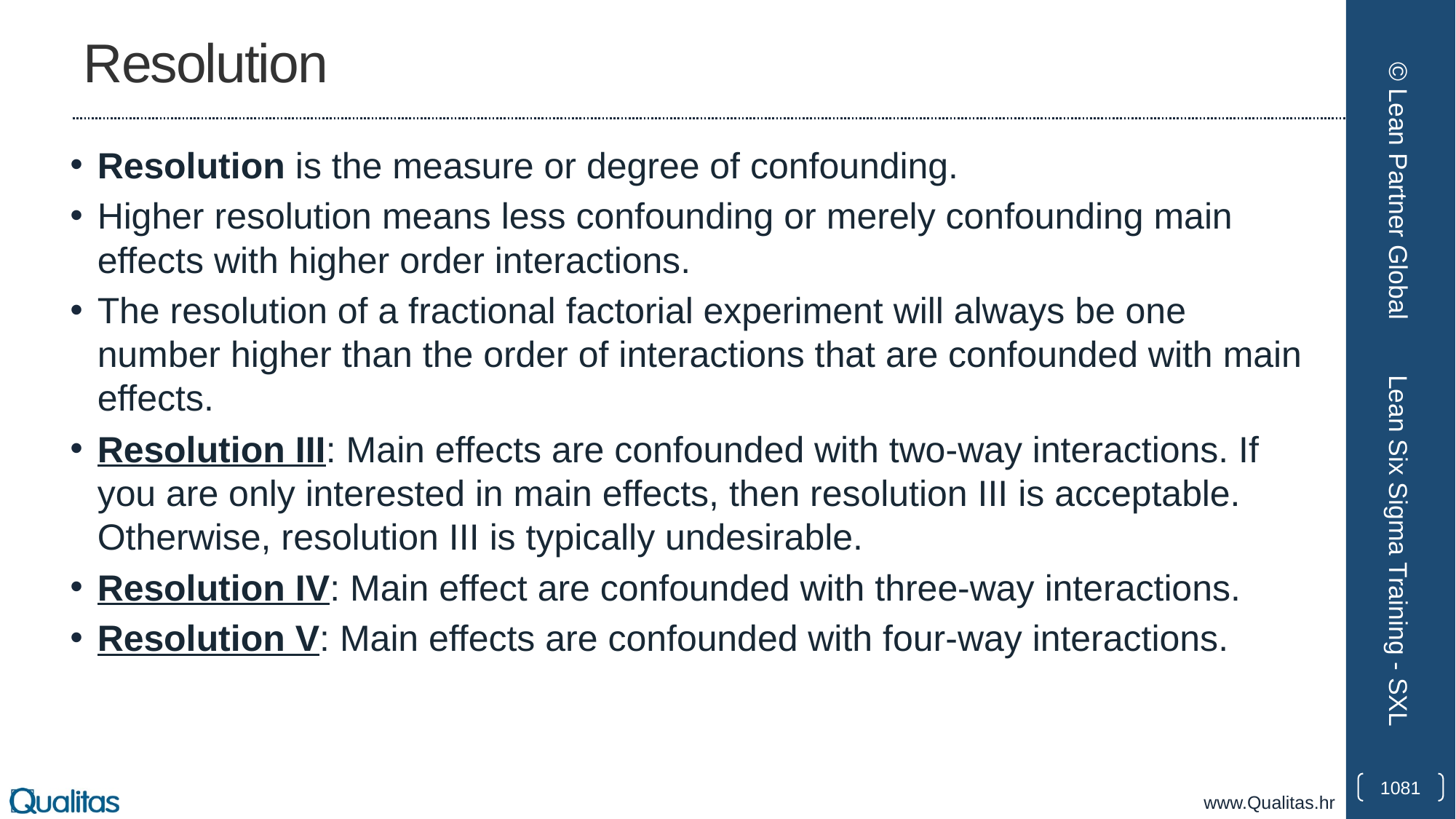

# Resolution
Resolution is the measure or degree of confounding.
Higher resolution means less confounding or merely confounding main effects with higher order interactions.
The resolution of a fractional factorial experiment will always be one number higher than the order of interactions that are confounded with main effects.
Resolution III: Main effects are confounded with two-way interactions. If you are only interested in main effects, then resolution III is acceptable. Otherwise, resolution III is typically undesirable.
Resolution IV: Main effect are confounded with three-way interactions.
Resolution V: Main effects are confounded with four-way interactions.
© Lean Partner Global
Lean Six Sigma Training - SXL
1081